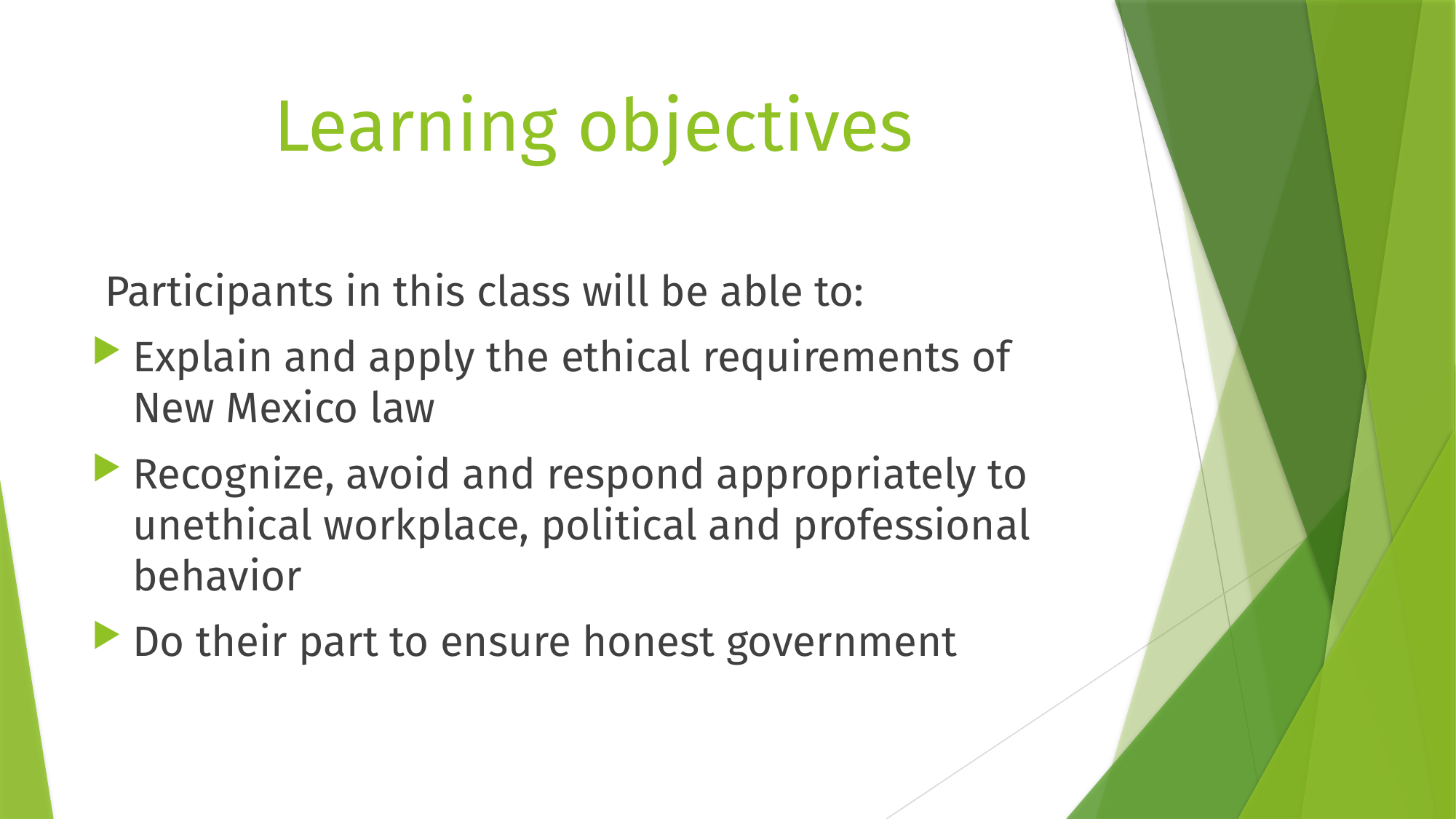

# Learning objectives
Participants in this class will be able to:
Explain and apply the ethical requirements of New Mexico law
Recognize, avoid and respond appropriately to unethical workplace, political and professional behavior
Do their part to ensure honest government